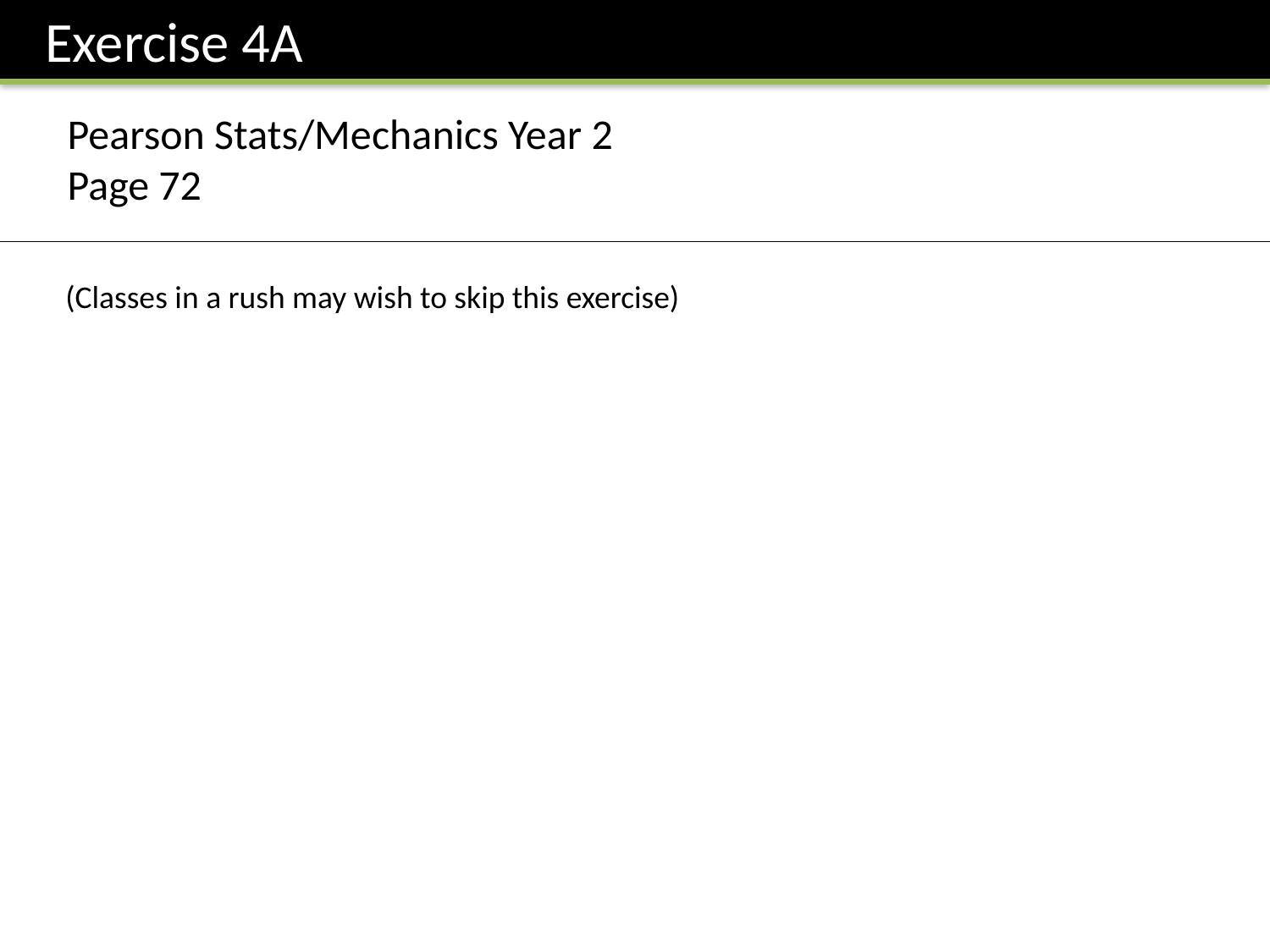

Exercise 4A
Pearson Stats/Mechanics Year 2
Page 72
(Classes in a rush may wish to skip this exercise)